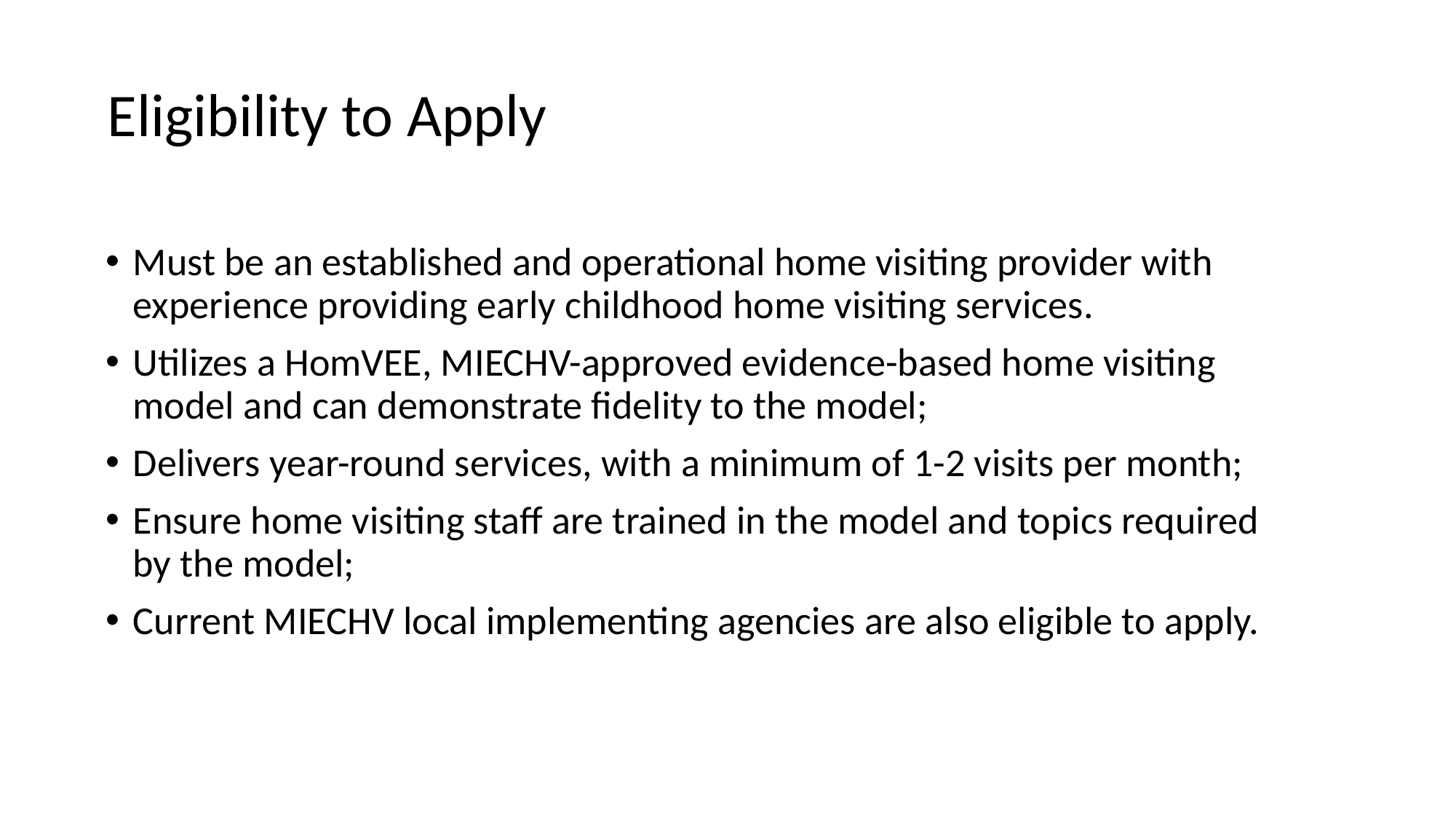

# Eligibility to Apply
Must be an established and operational home visiting provider with experience providing early childhood home visiting services.
Utilizes a HomVEE, MIECHV-approved evidence-based home visiting model and can demonstrate fidelity to the model;
Delivers year-round services, with a minimum of 1-2 visits per month;
Ensure home visiting staff are trained in the model and topics required by the model;
Current MIECHV local implementing agencies are also eligible to apply.